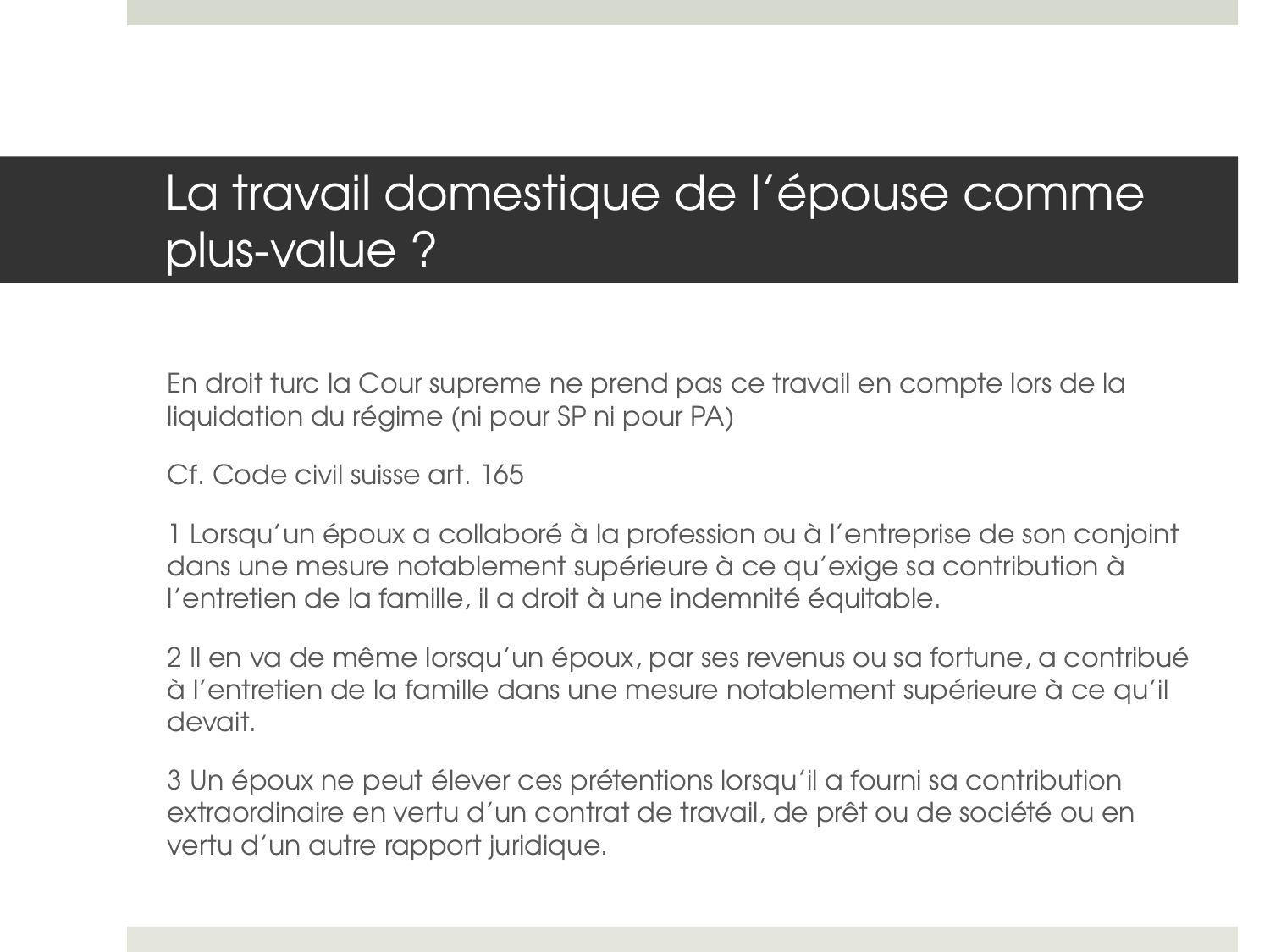

# La travail domestique de l’épouse comme plus-value ?
En droit turc la Cour supreme ne prend pas ce travail en compte lors de la liquidation du régime (ni pour SP ni pour PA)
Cf. Code civil suisse art. 165
1 Lorsqu’un époux a collaboré à la profession ou à l’entreprise de son conjoint dans une mesure notablement supérieure à ce qu’exige sa contribution à l’entretien de la famille, il a droit à une indemnité équitable.
2 Il en va de même lorsqu’un époux, par ses revenus ou sa fortune, a contribué à l’entretien de la famille dans une mesure notablement supérieure à ce qu’il devait.
3 Un époux ne peut élever ces prétentions lorsqu’il a fourni sa contribution extraordinaire en vertu d’un contrat de travail, de prêt ou de société ou en vertu d’un autre rapport juridique.